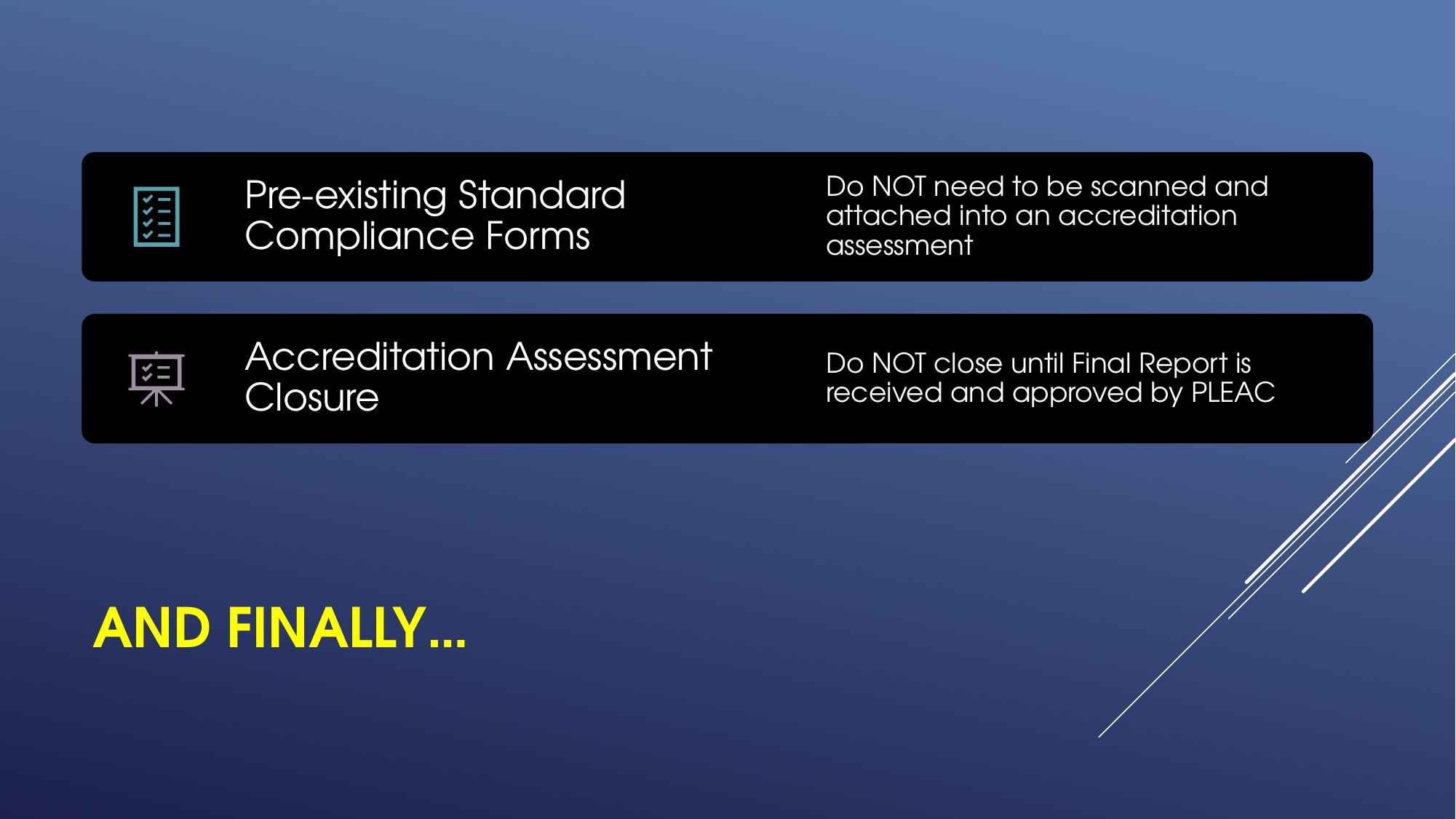

Pre-existing Standard Compliance Forms
Do NOT need to be scanned and attached into an accreditation assessment
Accreditation Assessment Closure
Do NOT close until Final Report is received and approved by PLEAC
# And finally…